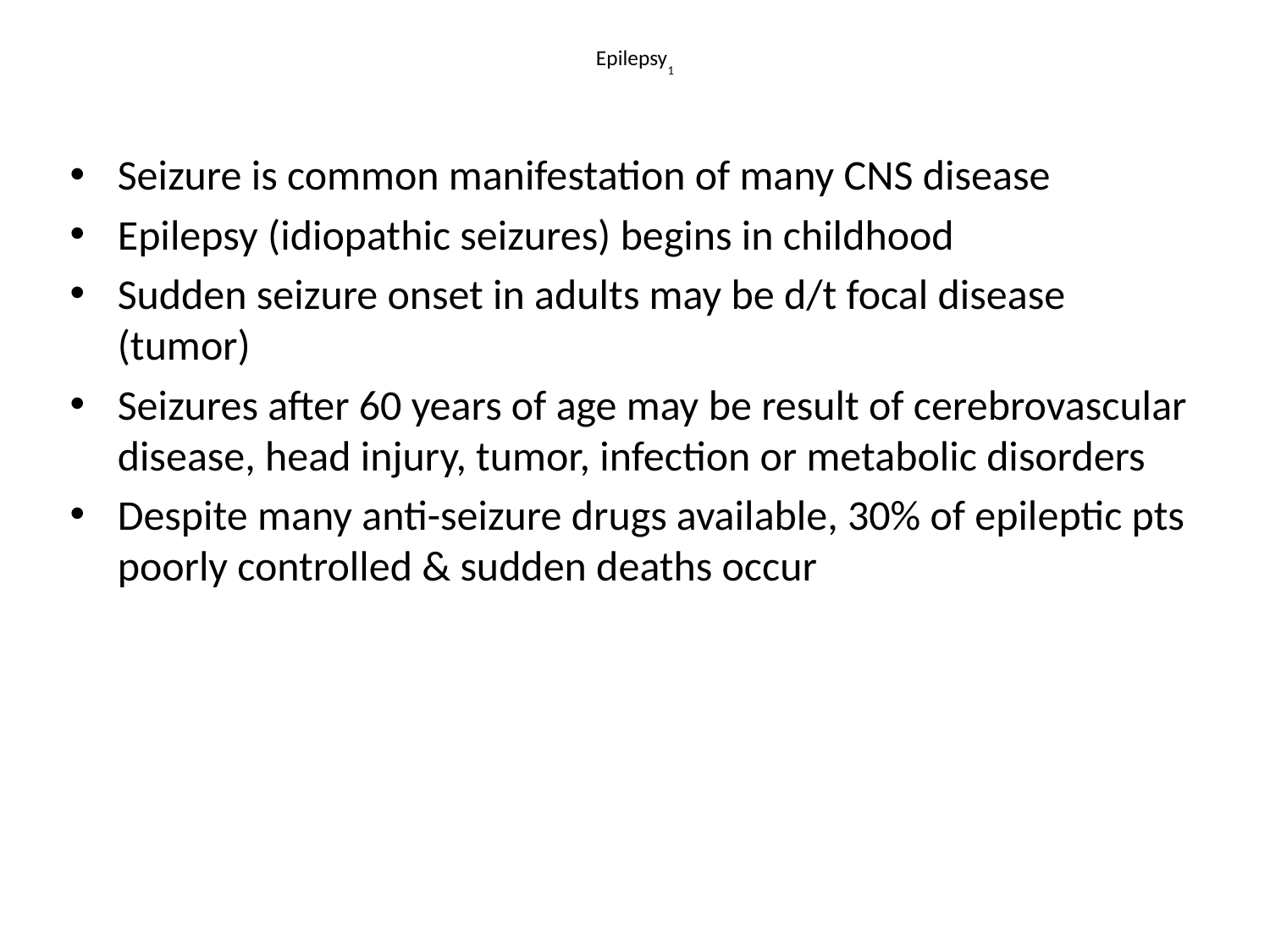

# Epilepsy1
Seizure is common manifestation of many CNS disease
Epilepsy (idiopathic seizures) begins in childhood
Sudden seizure onset in adults may be d/t focal disease (tumor)
Seizures after 60 years of age may be result of cerebrovascular disease, head injury, tumor, infection or metabolic disorders
Despite many anti-seizure drugs available, 30% of epileptic pts poorly controlled & sudden deaths occur